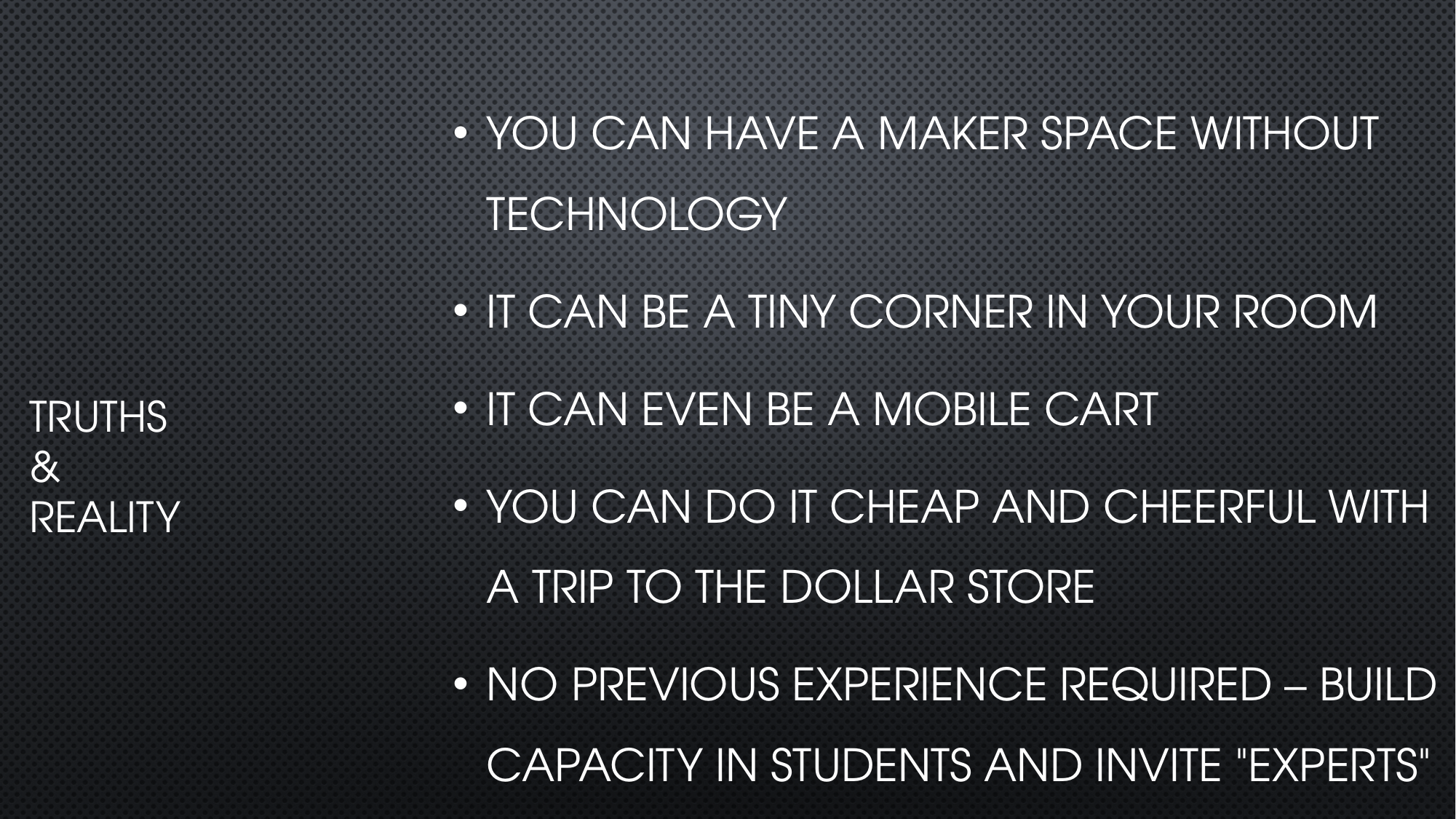

You can have a maker space without technology
It can be a tiny corner in your room
It can even be a mobile cart
You can do it cheap and cheerful with a trip to the dollar store
No previous experience required – build capacity in students and invite "experts"

# Truths & Reality